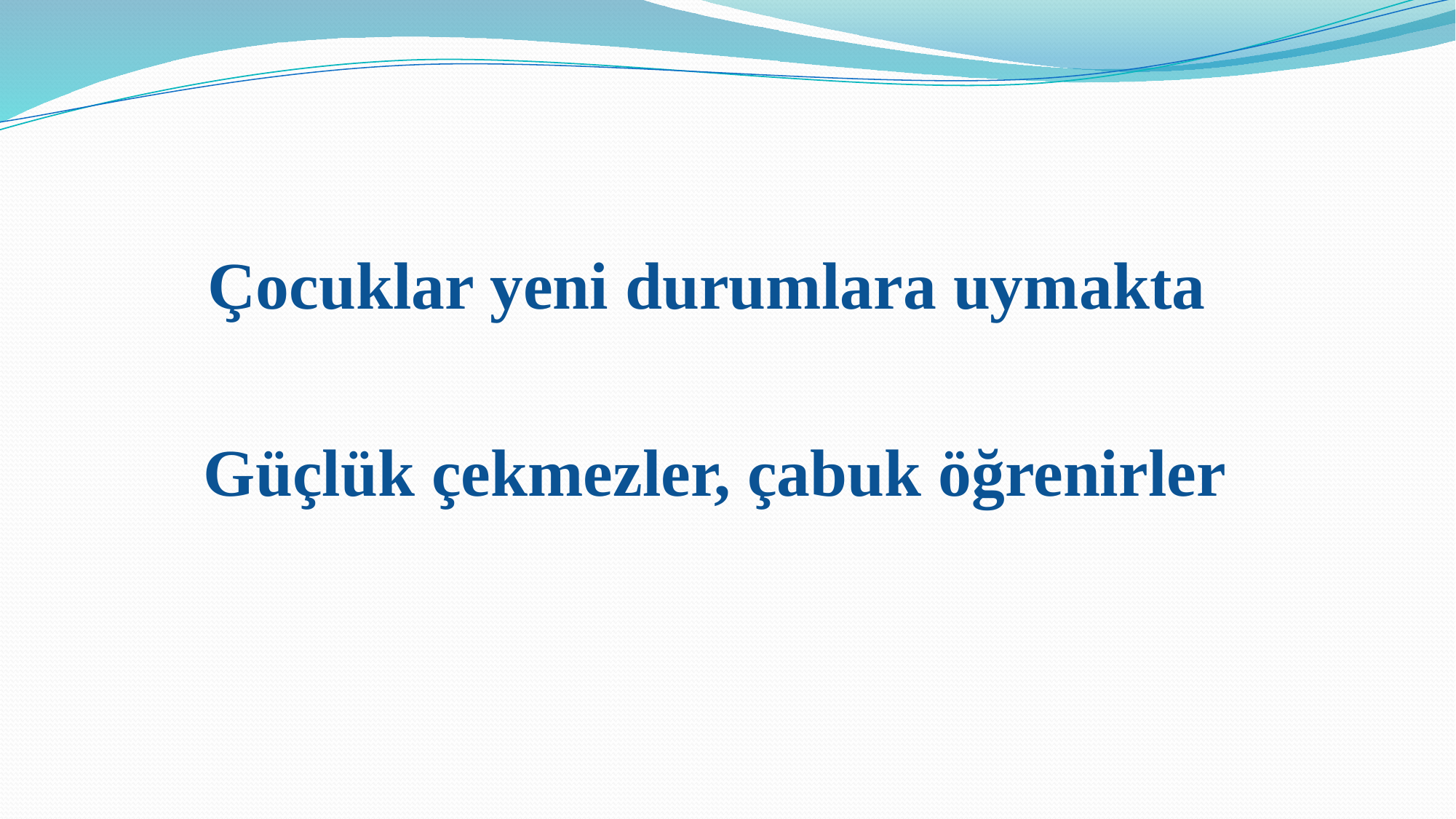

Çocuklar yeni durumlara uymakta

Güçlük çekmezler, çabuk öğrenirler